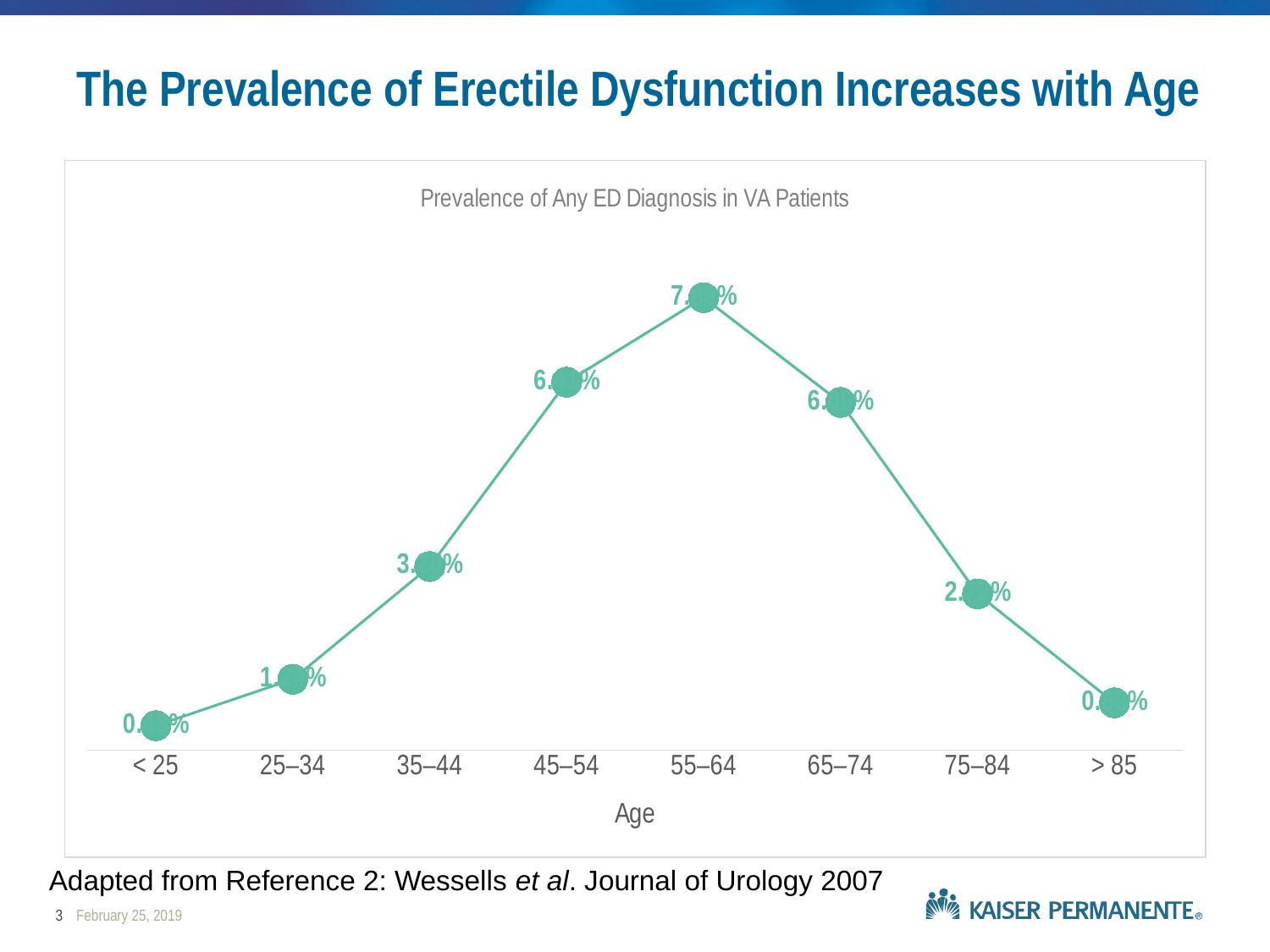

The Prevalence of Erectile Dysfunction Increases with Age

### Chart: Prevalence of Any ED Diagnosis in VA Patients

| Category | ED Prevalence |
|---|---|
| < 25 | 0.00428 |
| 25–34 | 0.01236 |
| 35–44 | 0.03201 |
| 45–54 | 0.06413 |
| 55–64 | 0.07885 |
| 65–74 | 0.06059 |
| 75–84 | 0.02723 |
| > 85 | 0.00825 |
Adapted from Reference 2: Wessells et al. Journal of Urology 2007
3
February 25, 2019